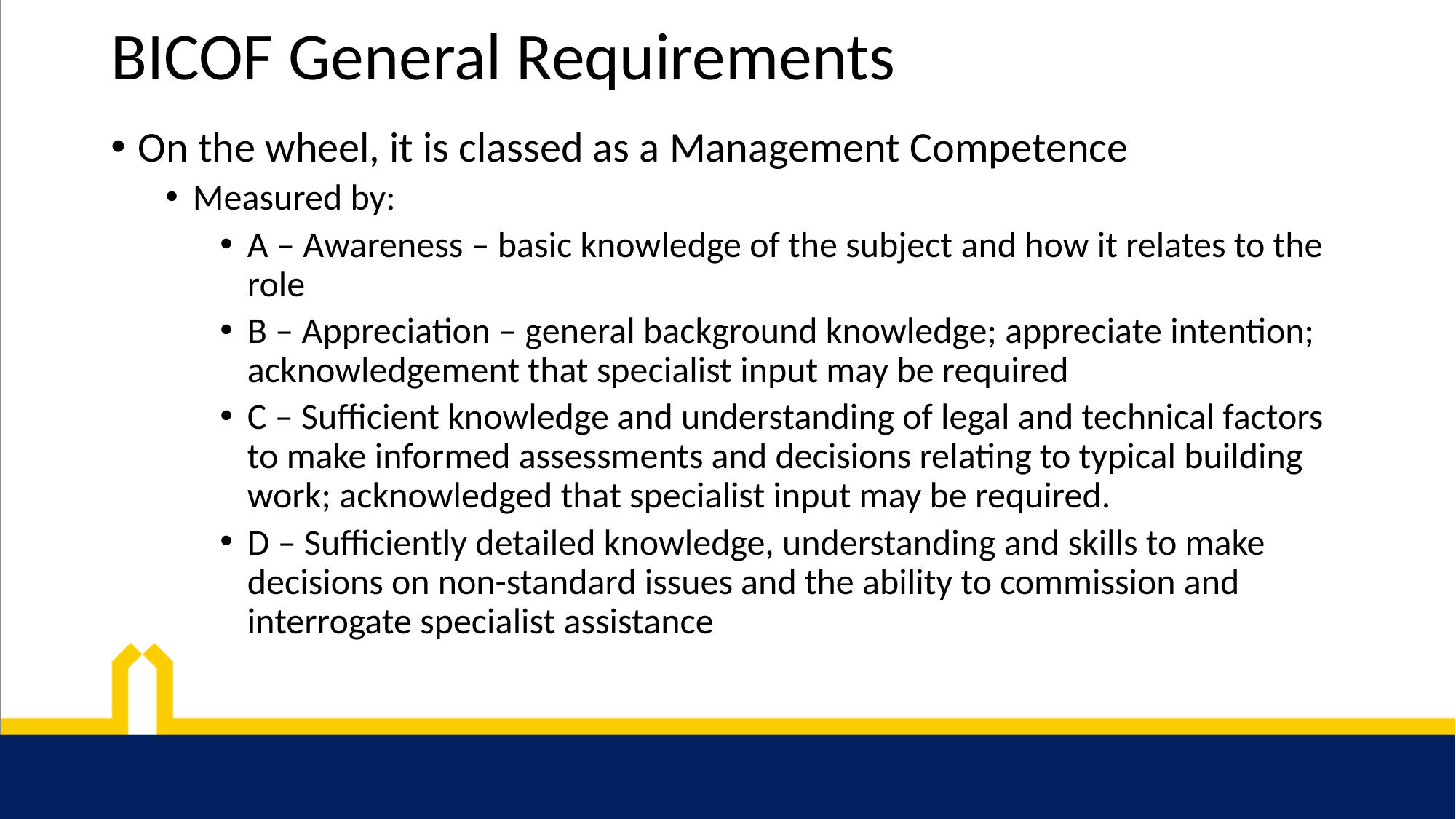

# BICOF General Requirements
On the wheel, it is classed as a Management Competence
Measured by:
A – Awareness – basic knowledge of the subject and how it relates to the role
B – Appreciation – general background knowledge; appreciate intention; acknowledgement that specialist input may be required
C – Sufficient knowledge and understanding of legal and technical factors to make informed assessments and decisions relating to typical building work; acknowledged that specialist input may be required.
D – Sufficiently detailed knowledge, understanding and skills to make decisions on non-standard issues and the ability to commission and interrogate specialist assistance